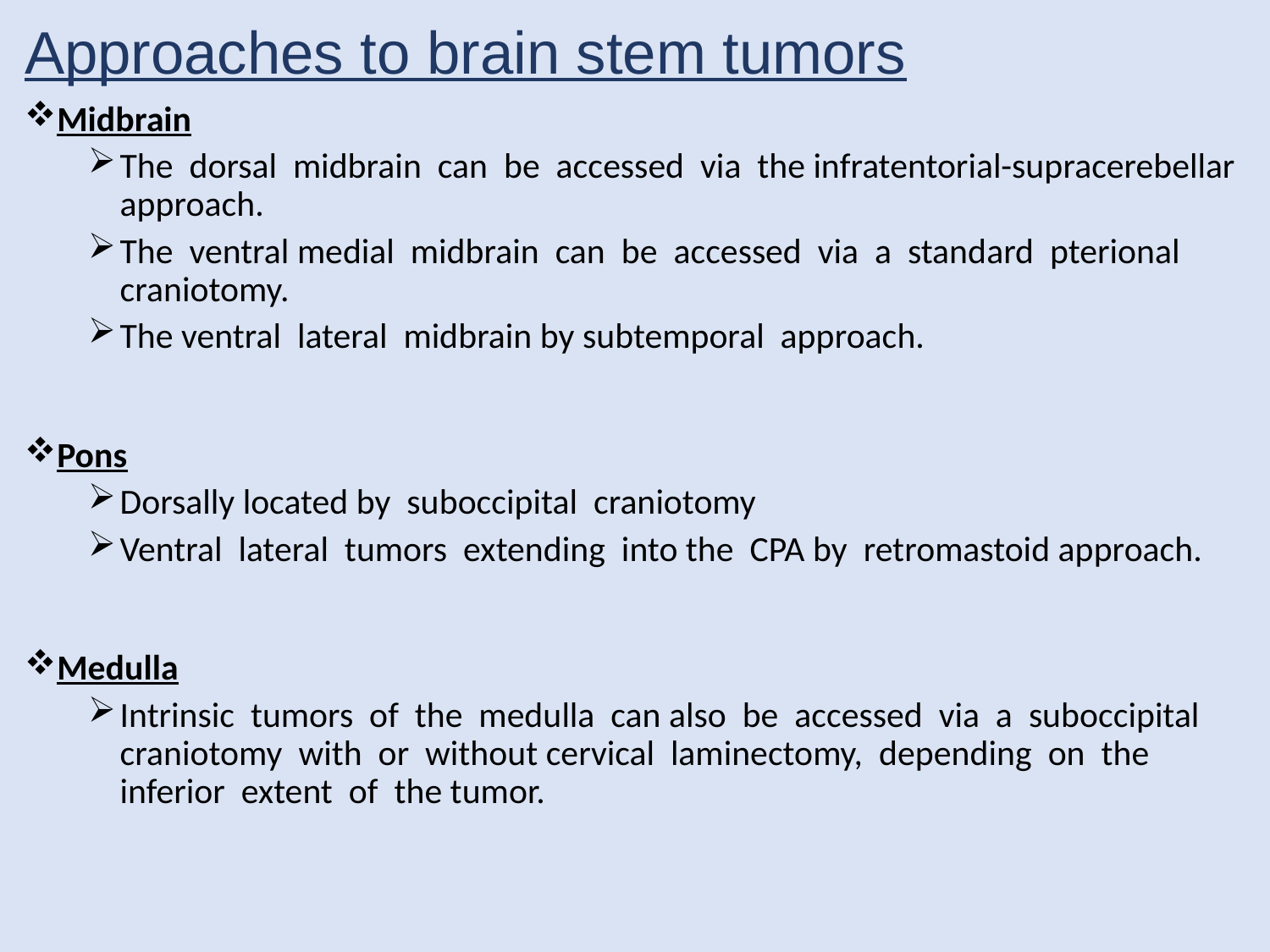

# Approaches to brain stem tumors
Midbrain
The  dorsal  midbrain  can  be  accessed  via  the infratentorial-supracerebellar  approach.
The  ventral medial  midbrain  can  be  accessed  via  a  standard  pterional  craniotomy.
The ventral  lateral  midbrain by subtemporal  approach.

Pons
Dorsally located by  suboccipital  craniotomy
Ventral  lateral  tumors  extending  into the  CPA by  retromastoid approach.

Medulla
Intrinsic  tumors  of  the  medulla  can also  be  accessed  via  a  suboccipital  craniotomy  with  or  without cervical  laminectomy,  depending  on  the  inferior  extent  of  the tumor.